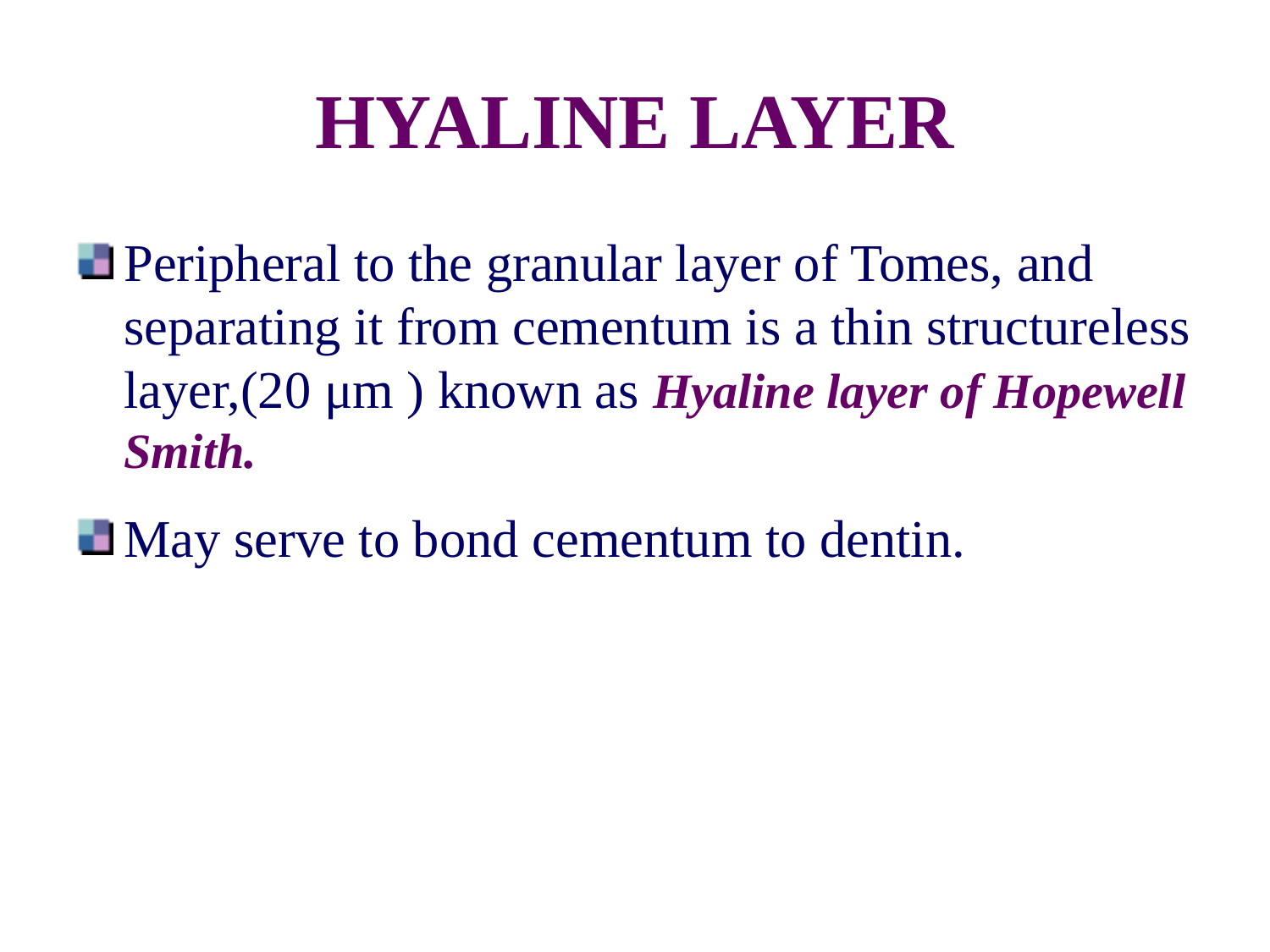

# HYALINE LAYER
Peripheral to the granular layer of Tomes, and separating it from cementum is a thin structureless layer,(20 μm ) known as Hyaline layer of Hopewell Smith.
May serve to bond cementum to dentin.